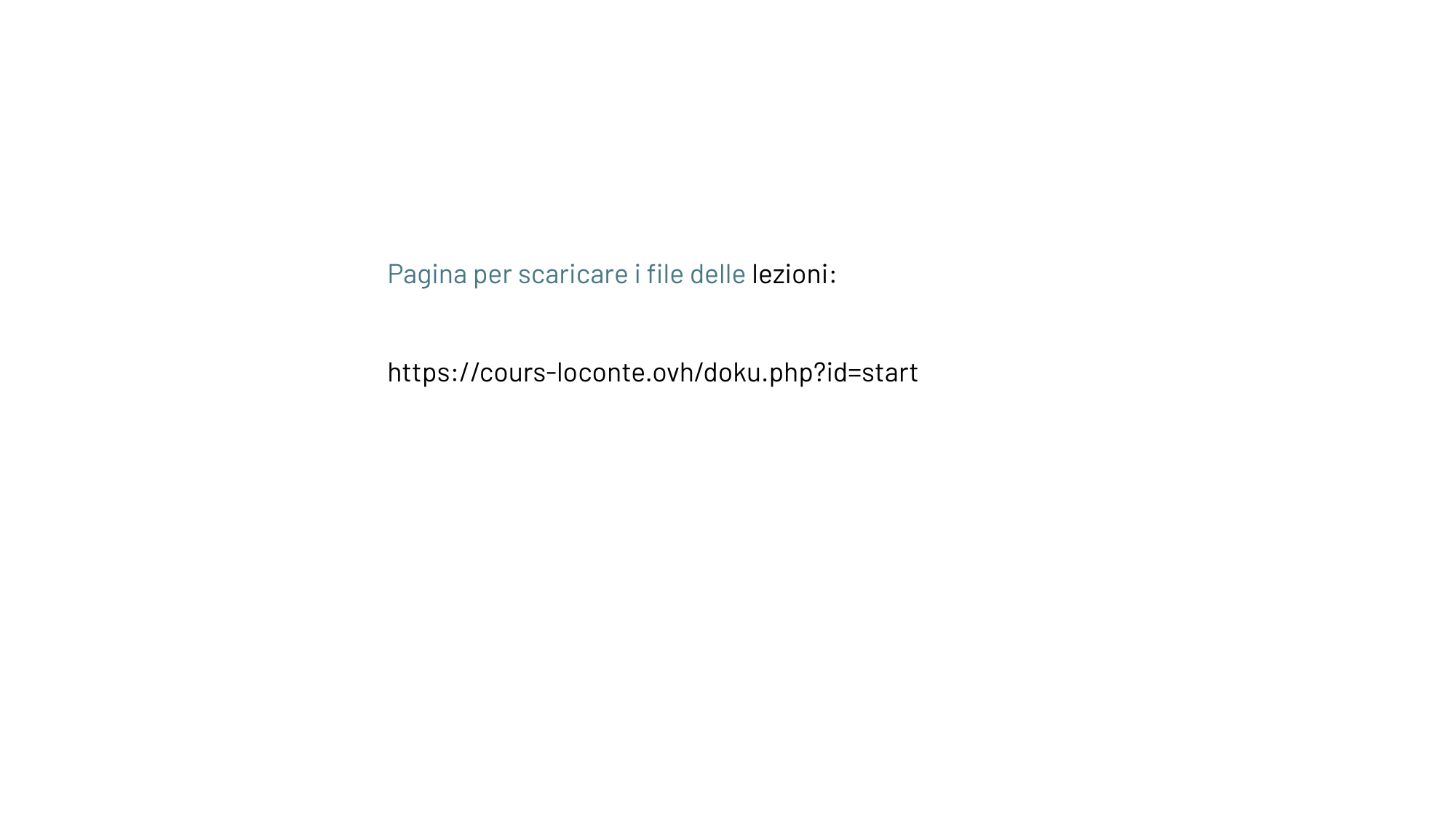

Pagina per scaricare i file delle lezioni:

https://cours-loconte.ovh/doku.php?id=start